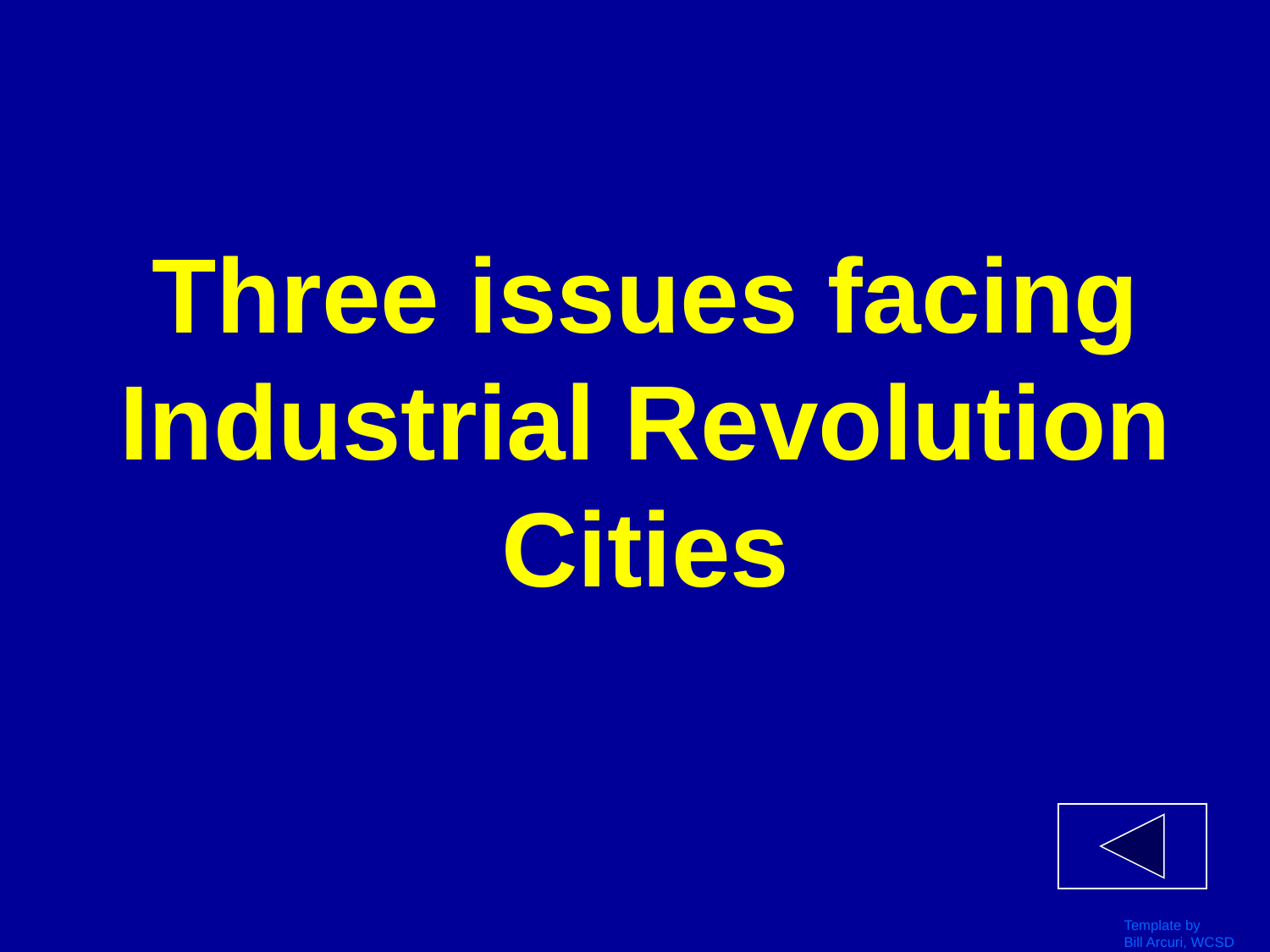

# Three issues facing Industrial Revolution Cities

Template by
Bill Arcuri, WCSD